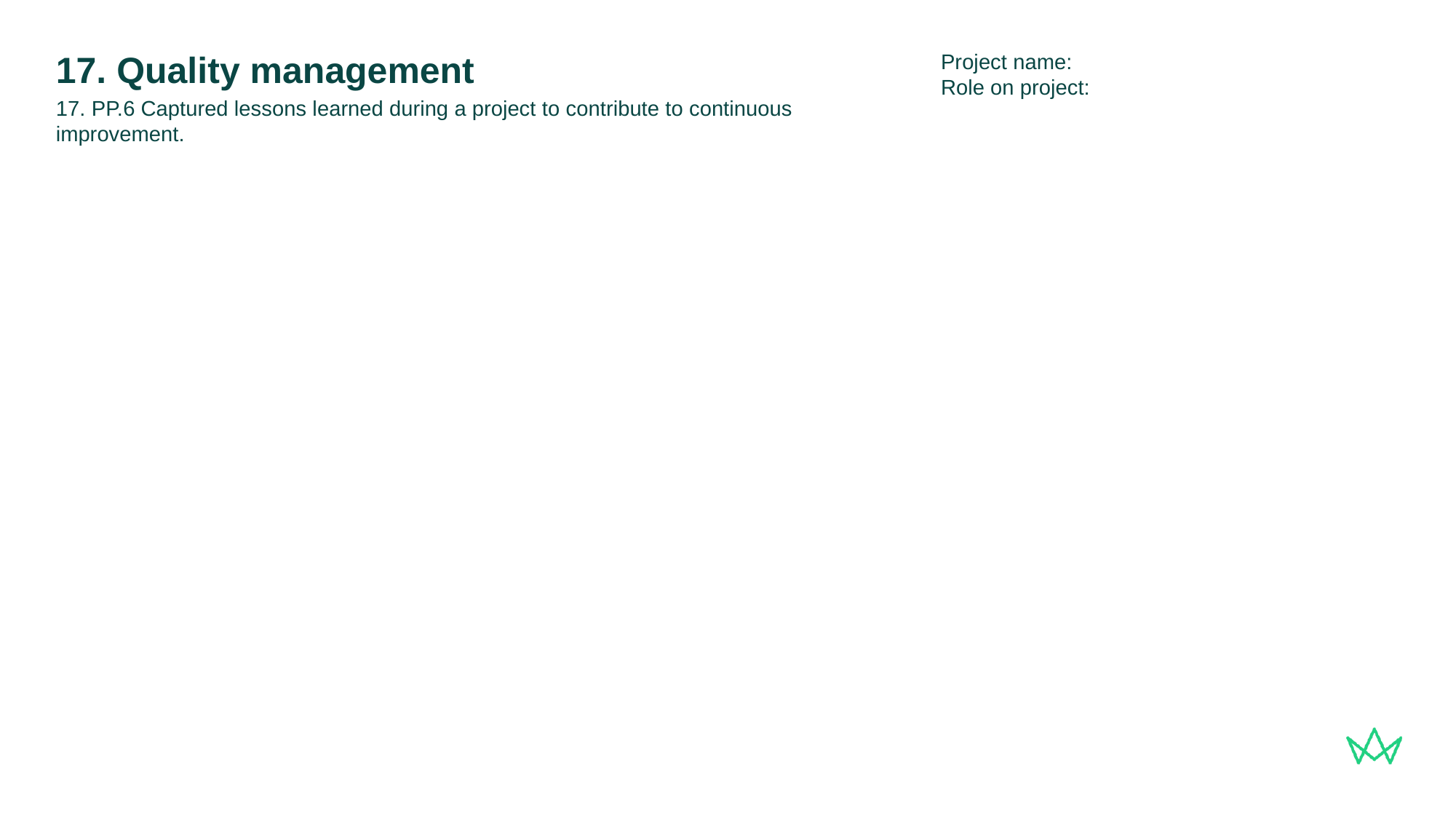

Project name:
Role on project:
# 17. Quality management
17. PP.6 Captured lessons learned during a project to contribute to continuous improvement.